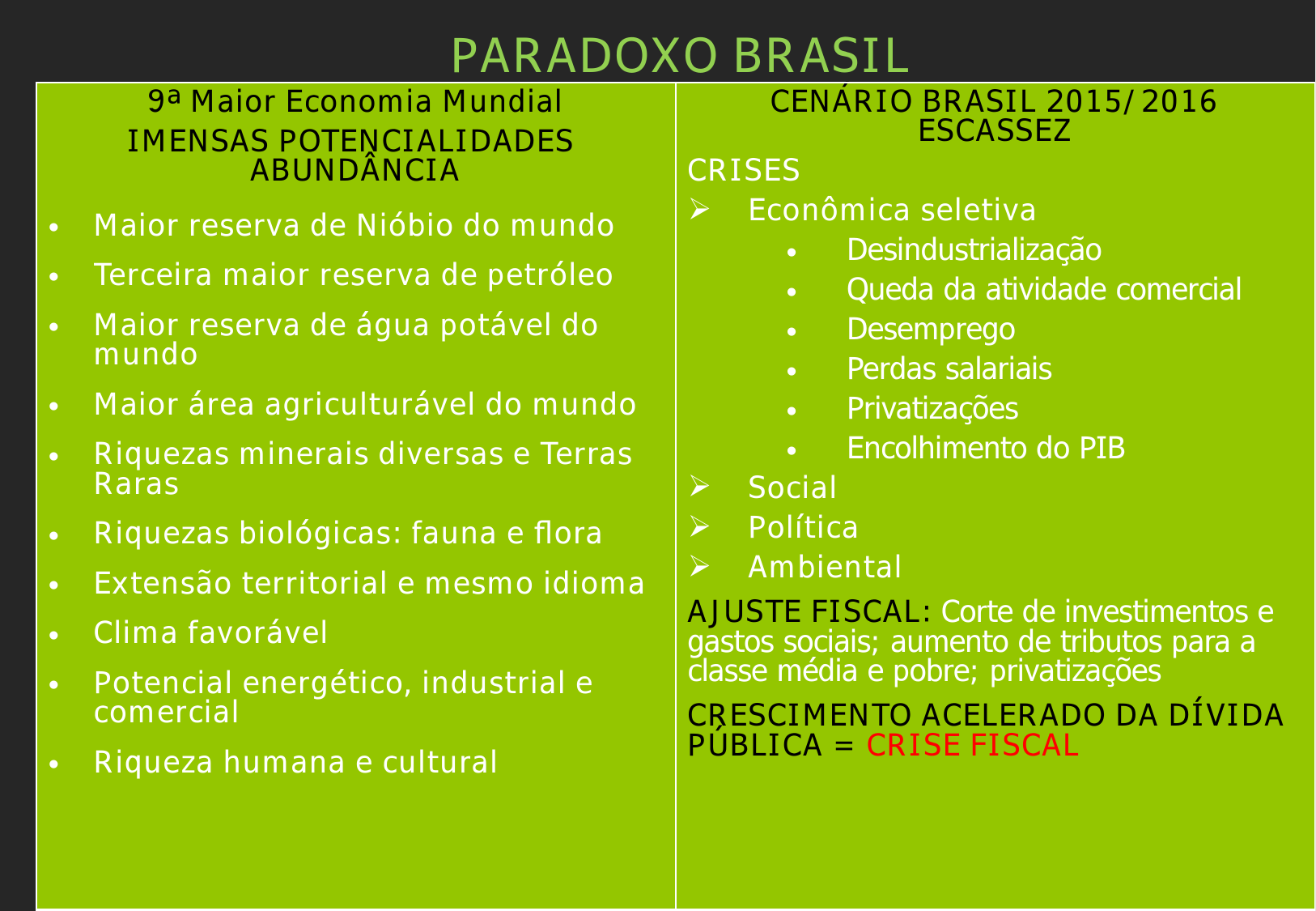

PARADOXO BRASIL
| 9ª Maior Economia Mundial IMENSAS POTENCIALIDADES ABUNDÂNCIA Maior reserva de Nióbio do mundo Terceira maior reserva de petróleo Maior reserva de água potável do mundo Maior área agriculturável do mundo Riquezas minerais diversas e Terras Raras Riquezas biológicas: fauna e flora Extensão territorial e mesmo idioma Clima favorável Potencial energético, industrial e comercial Riqueza humana e cultural | CENÁRIO BRASIL 2015/2016 ESCASSEZ CRISES Econômica seletiva Desindustrialização Queda da atividade comercial Desemprego Perdas salariais Privatizações Encolhimento do PIB Social Política Ambiental AJUSTE FISCAL: Corte de investimentos e gastos sociais; aumento de tributos para a classe média e pobre; privatizações CRESCIMENTO ACELERADO DA DÍVIDA PÚBLICA = CRISE FISCAL |
| --- | --- |